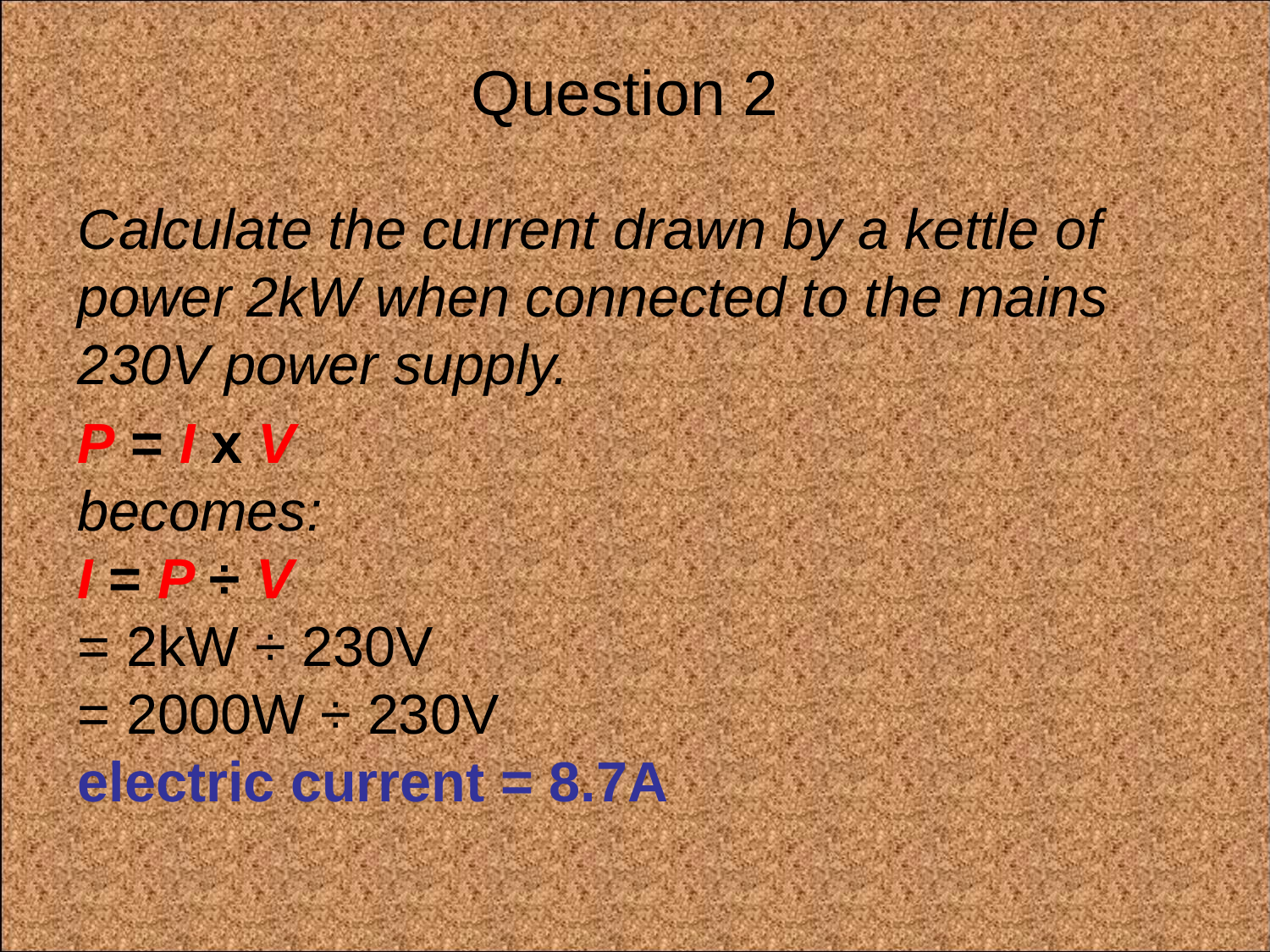

# Question 2
Calculate the current drawn by a kettle of power 2kW when connected to the mains 230V power supply.
P = I x V
becomes:
I = P ÷ V
= 2kW ÷ 230V
= 2000W ÷ 230V
electric current = 8.7A